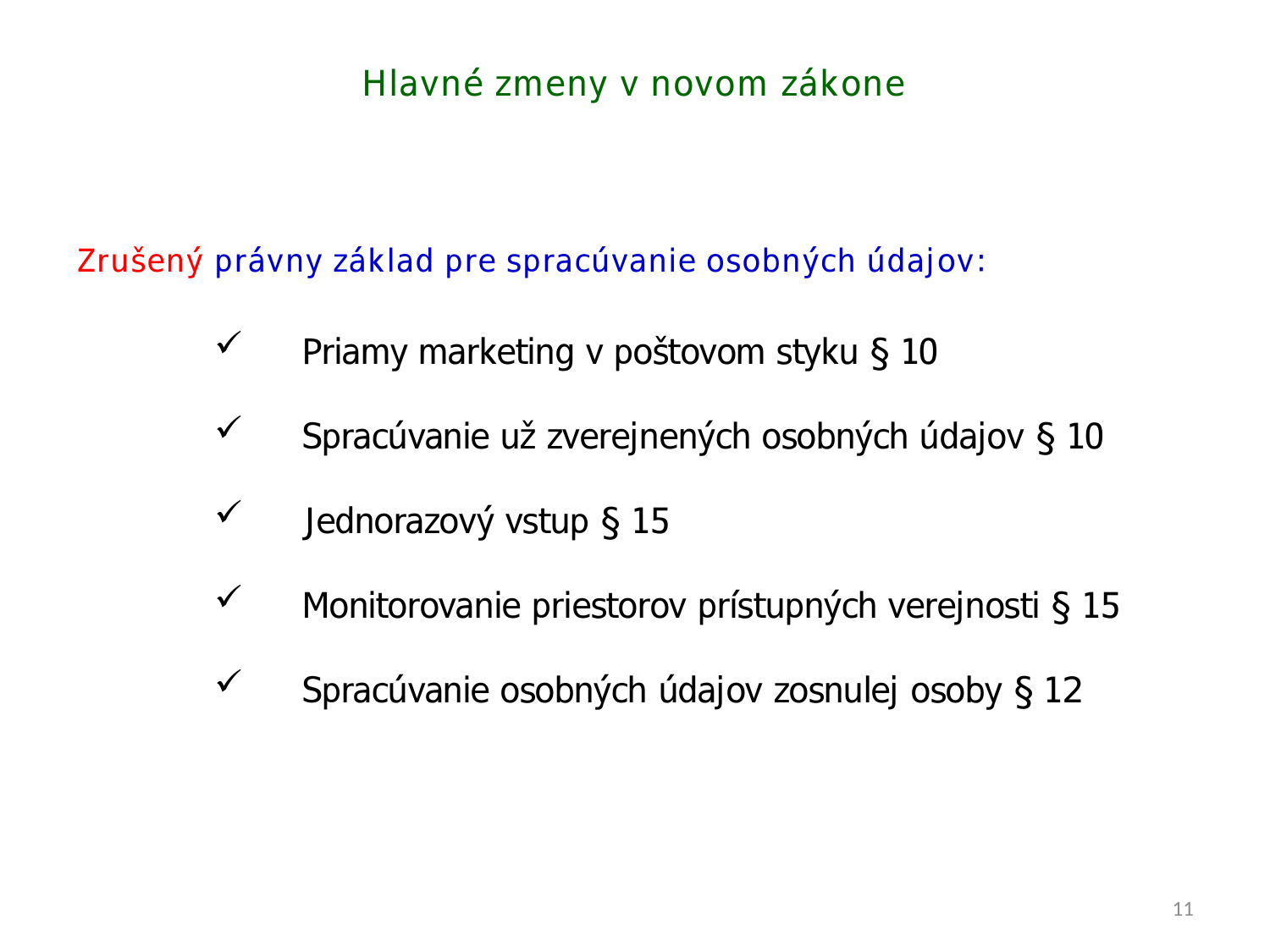

# Hlavné zmeny v novom zákone

Zrušený právny základ pre spracúvanie osobných údajov:

Priamy marketing v poštovom styku § 10

Spracúvanie už zverejnených osobných údajov § 10

Jednorazový vstup § 15

Monitorovanie priestorov prístupných verejnosti § 15

Spracúvanie osobných údajov zosnulej osoby § 12

11